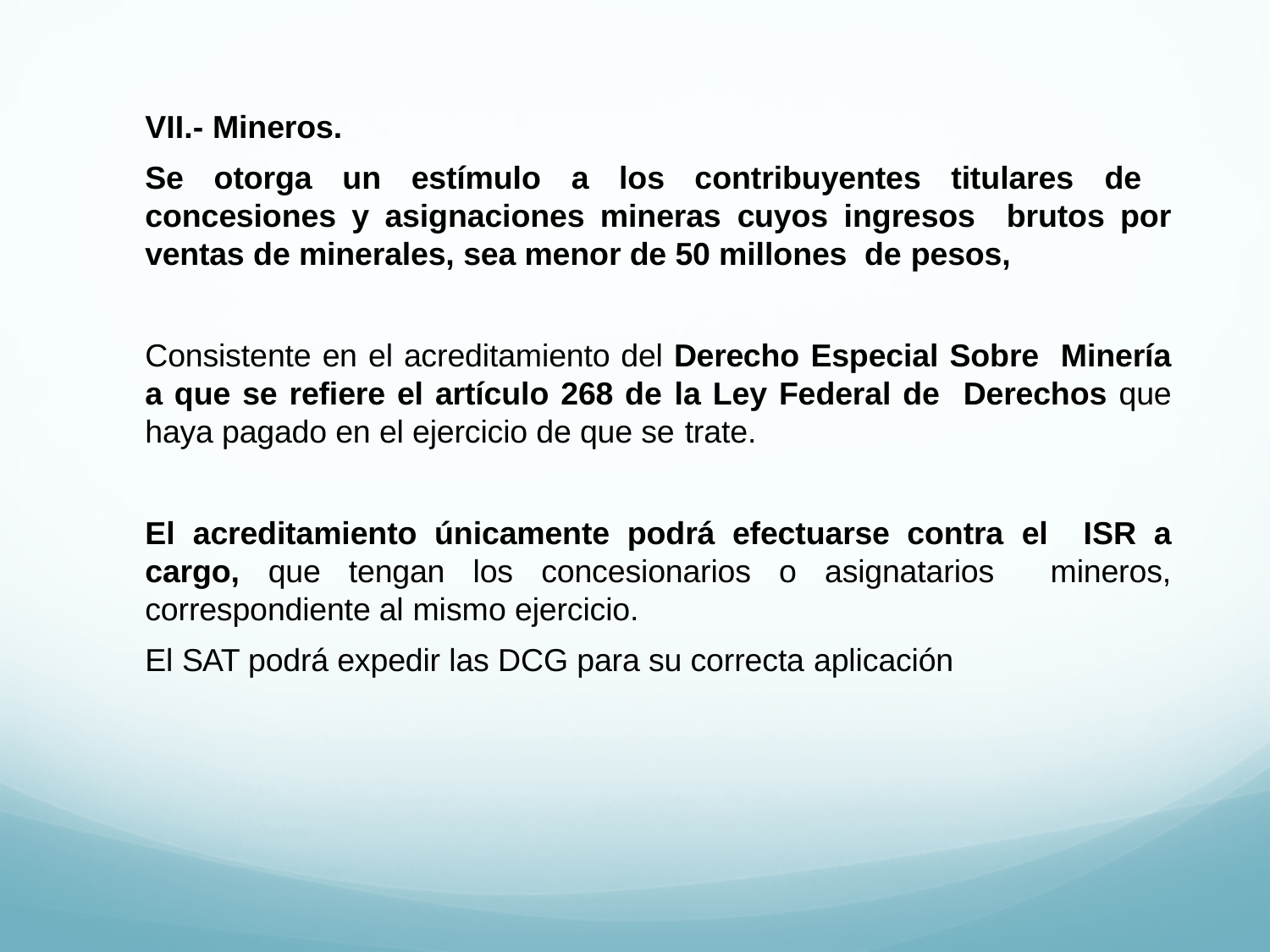

VII.- Mineros.
Se otorga un estímulo a los contribuyentes titulares de  concesiones y asignaciones mineras cuyos ingresos  brutos por ventas de minerales, sea menor de 50 millones  de pesos,

Consistente en el acreditamiento del Derecho Especial Sobre  Minería a que se refiere el artículo 268 de la Ley Federal de  Derechos que haya pagado en el ejercicio de que se trate.

El acreditamiento únicamente podrá efectuarse contra el  ISR a cargo, que tengan los concesionarios o asignatarios  mineros, correspondiente al mismo ejercicio.
El SAT podrá expedir las DCG para su correcta aplicación